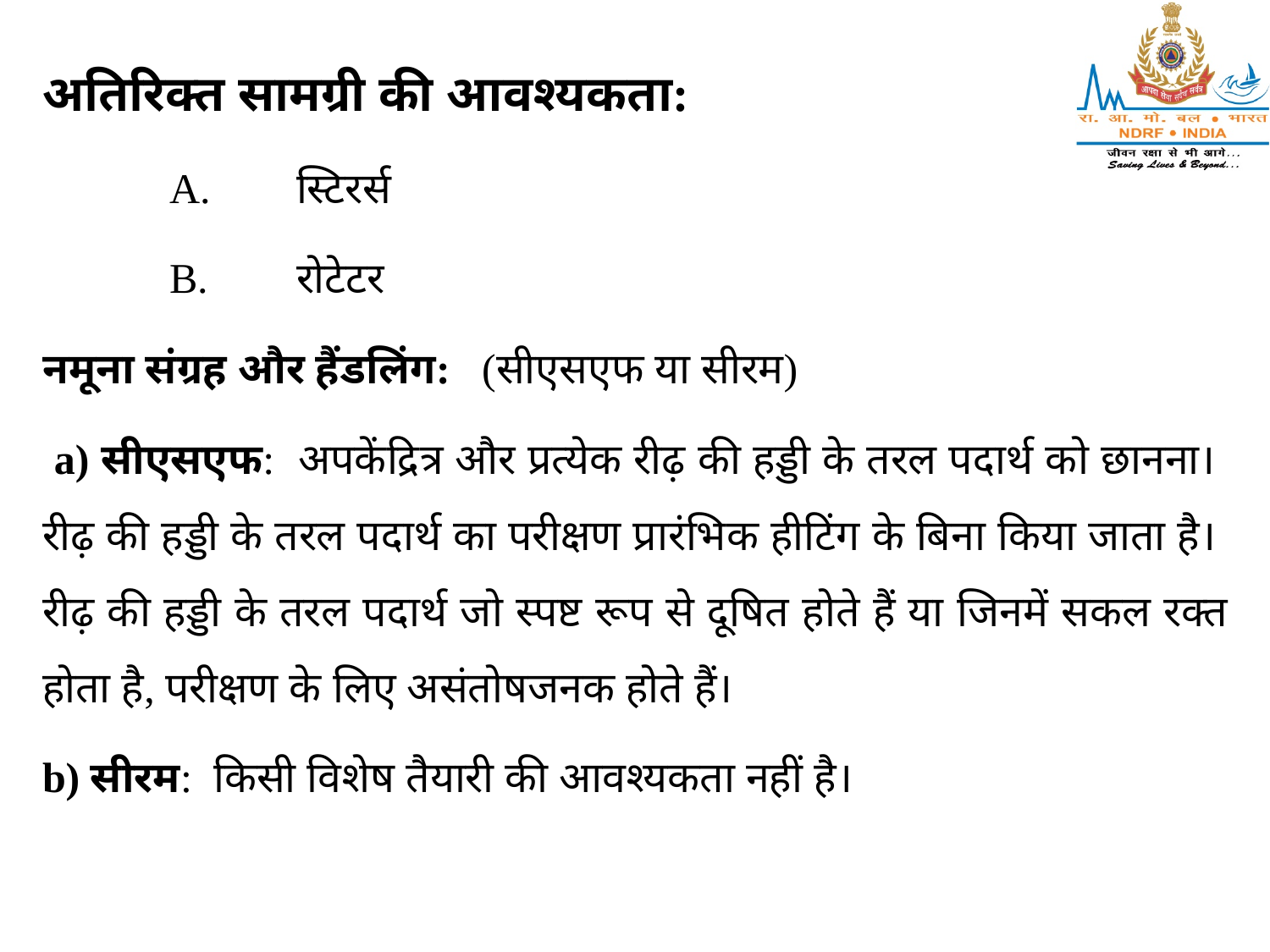

अतिरिक्त सामग्री की आवश्यकता:
	A.	स्टिरर्स
	B.	रोटेटर
नमूना संग्रह और हैंडलिंग:   (सीएसएफ या सीरम)
 a) सीएसएफ:	अपकेंद्रित्र और प्रत्येक रीढ़ की हड्डी के तरल पदार्थ को छानना।  रीढ़ की हड्डी के तरल पदार्थ का परीक्षण प्रारंभिक हीटिंग के बिना किया जाता है।  रीढ़ की हड्डी के तरल पदार्थ जो स्पष्ट रूप से दूषित होते हैं या जिनमें सकल रक्त होता है, परीक्षण के लिए असंतोषजनक होते हैं।
b) सीरम:  किसी विशेष तैयारी की आवश्यकता नहीं है।